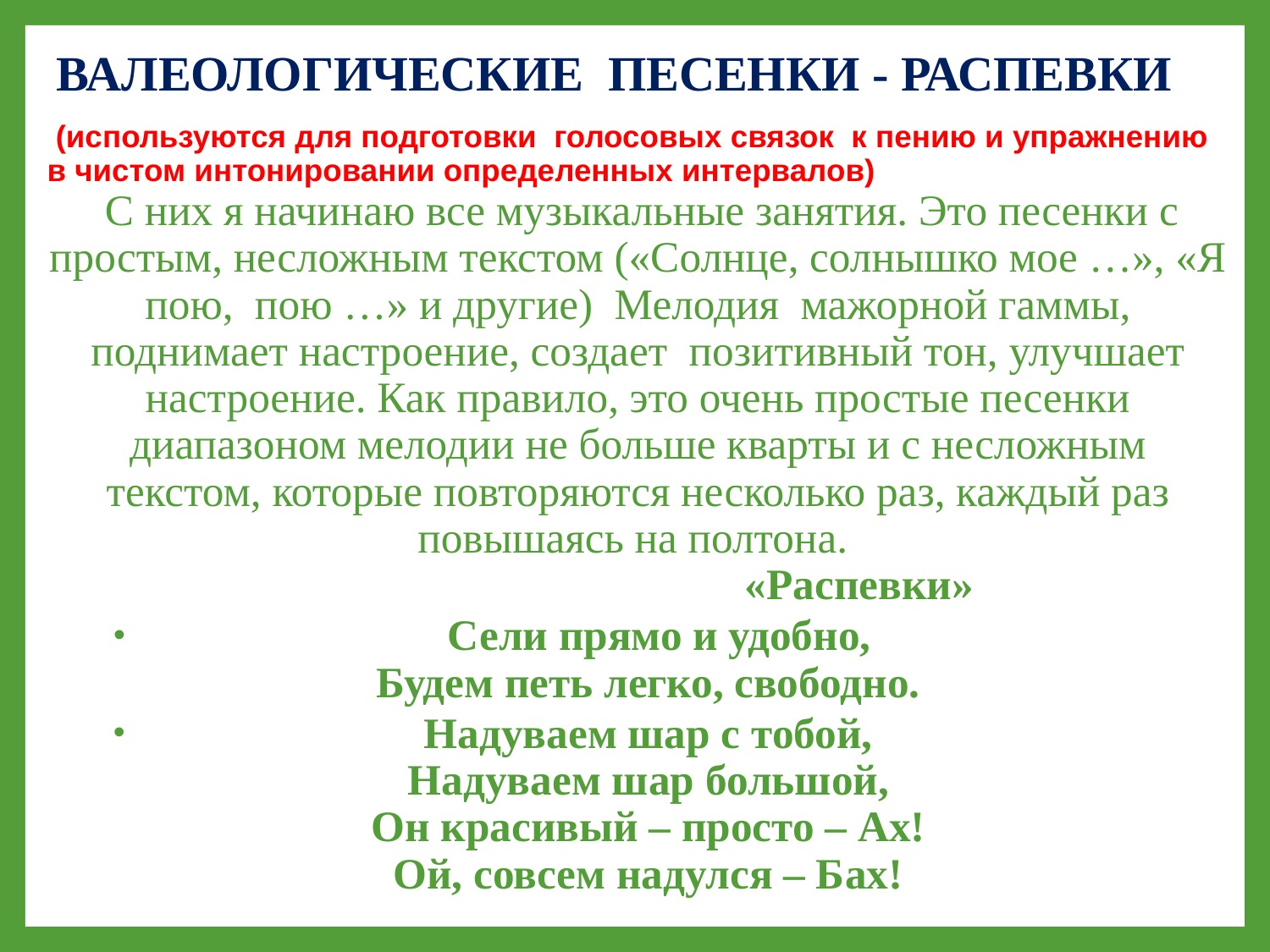

# ВАЛЕОЛОГИЧЕСКИЕ  ПЕСЕНКИ - РАСПЕВКИ
 (используются для подготовки  голосовых связок  к пению и упражнению в чистом интонировании определенных интервалов)
 С них я начинаю все музыкальные занятия. Это песенки с простым, несложным текстом («Солнце, солнышко мое …», «Я пою,  пою …» и другие)  Мелодия  мажорной гаммы, поднимает настроение, создает  позитивный тон, улучшает настроение. Как правило, это очень простые песенки диапазоном мелодии не больше кварты и с несложным текстом, которые повторяются несколько раз, каждый раз повышаясь на полтона. 
                                         «Распевки»
  Сели прямо и удобно,
Будем петь легко, свободно.
Надуваем шар с тобой,
Надуваем шар большой,
Он красивый – просто – Ах!
Ой, совсем надулся – Бах!